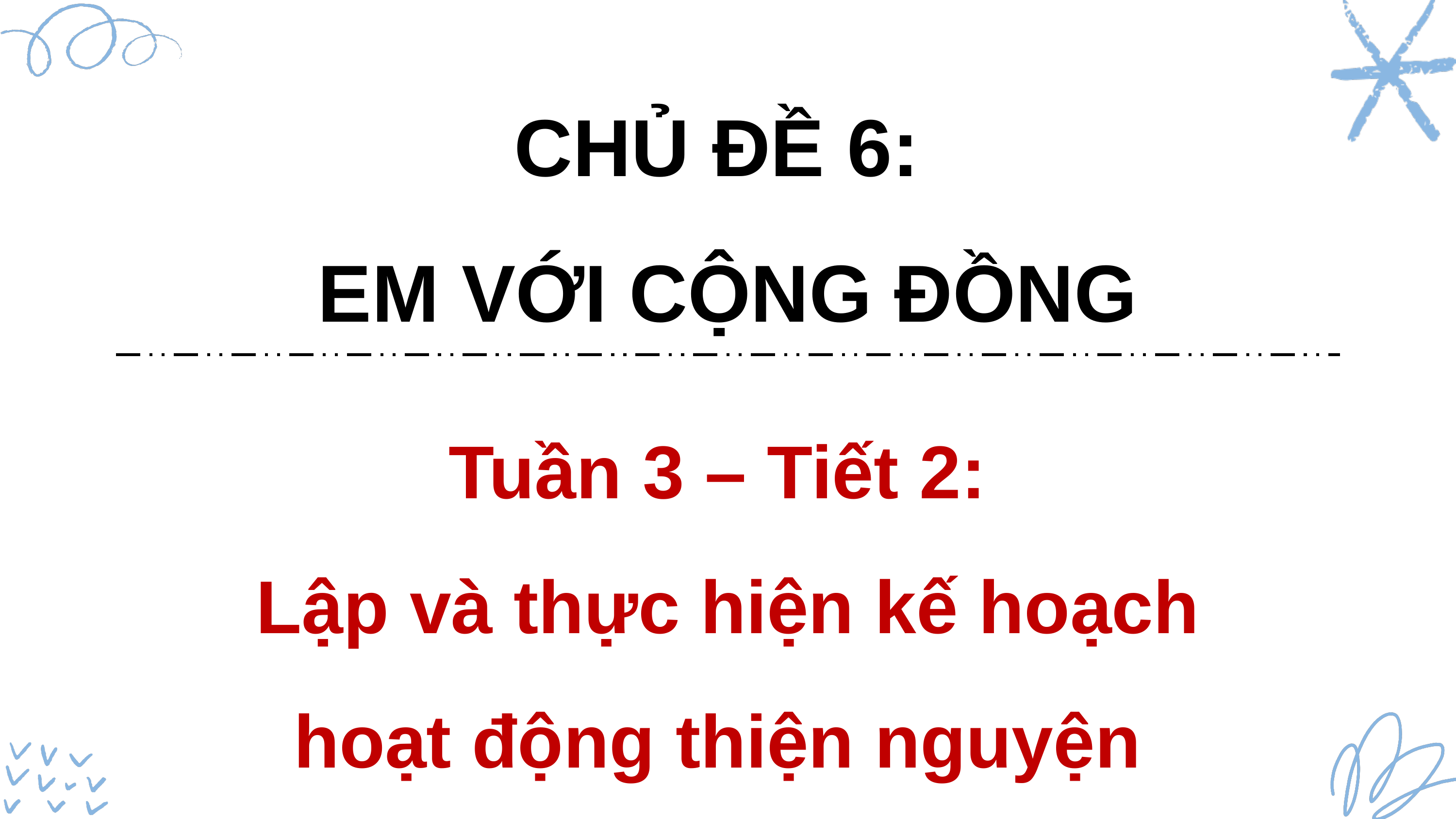

CHỦ ĐỀ 6:
EM VỚI CỘNG ĐỒNG
Tuần 3 – Tiết 2:
Lập và thực hiện kế hoạch hoạt động thiện nguyện